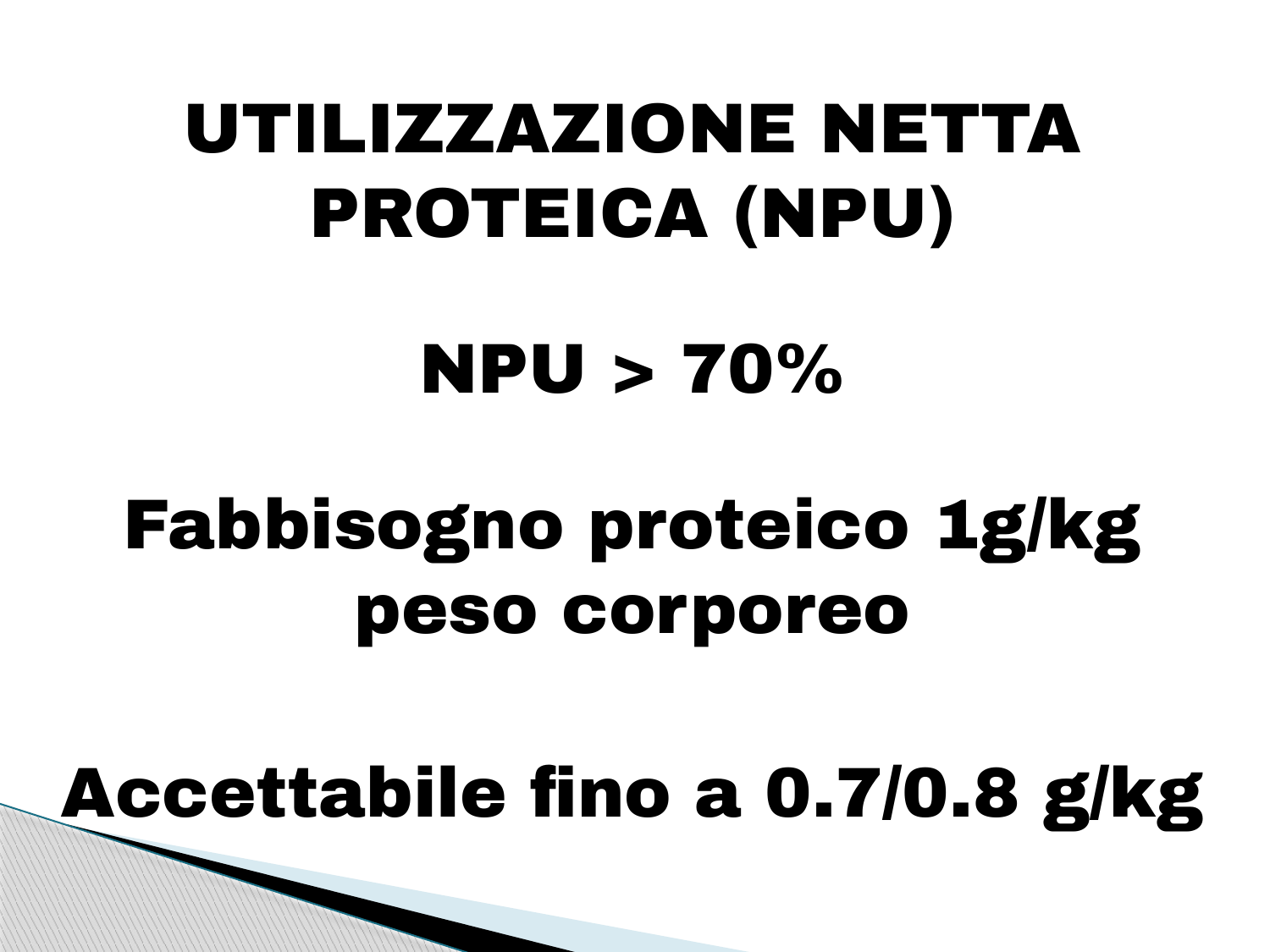

UTILIZZAZIONE NETTA PROTEICA (NPU)

NPU > 70%

Fabbisogno proteico 1g/kg peso corporeo

Accettabile fino a 0.7/0.8 g/kg